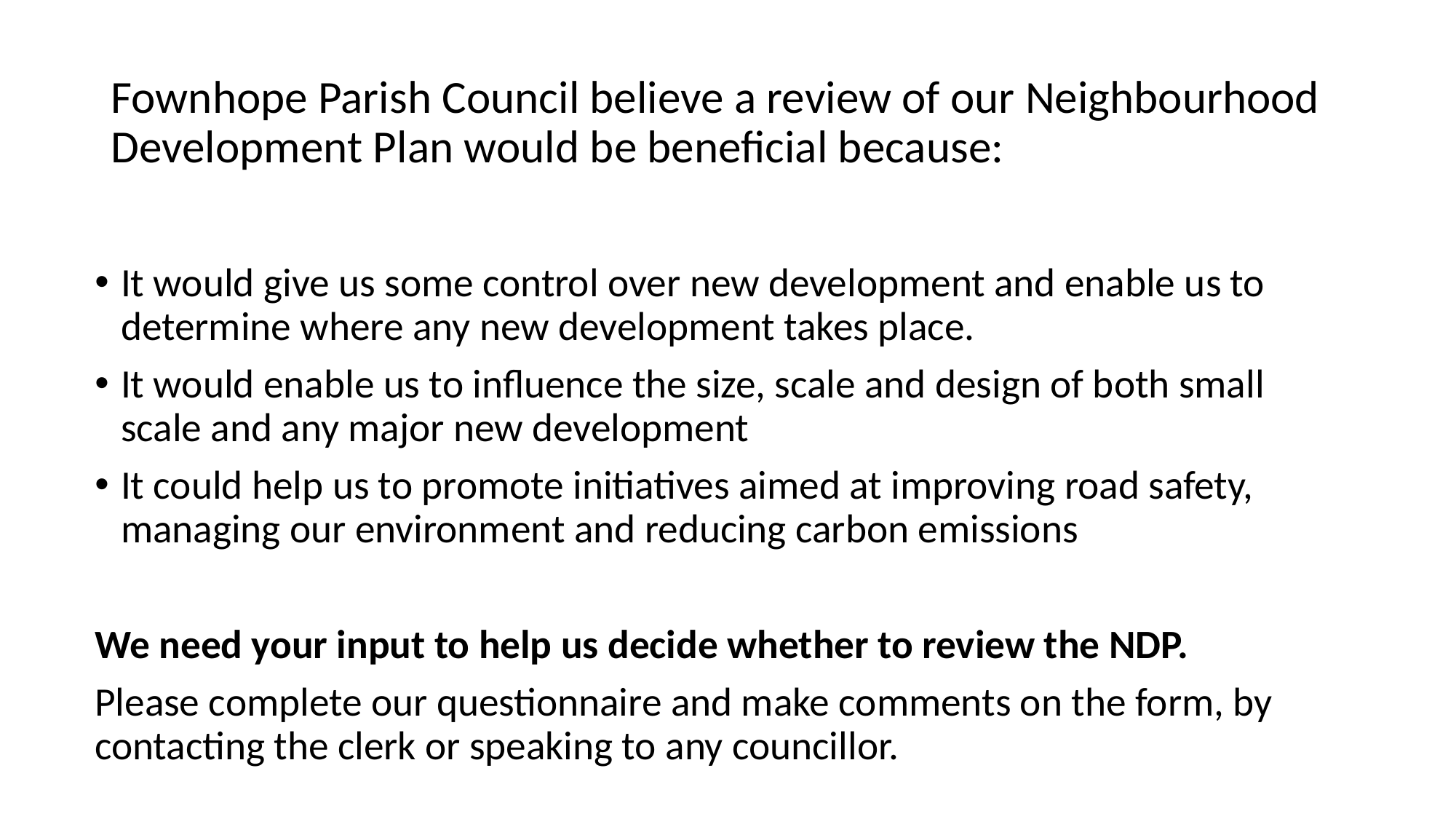

# Fownhope Parish Council believe a review of our Neighbourhood Development Plan would be beneficial because:
It would give us some control over new development and enable us to determine where any new development takes place.
It would enable us to influence the size, scale and design of both small scale and any major new development
It could help us to promote initiatives aimed at improving road safety, managing our environment and reducing carbon emissions

We need your input to help us decide whether to review the NDP.
Please complete our questionnaire and make comments on the form, by contacting the clerk or speaking to any councillor.